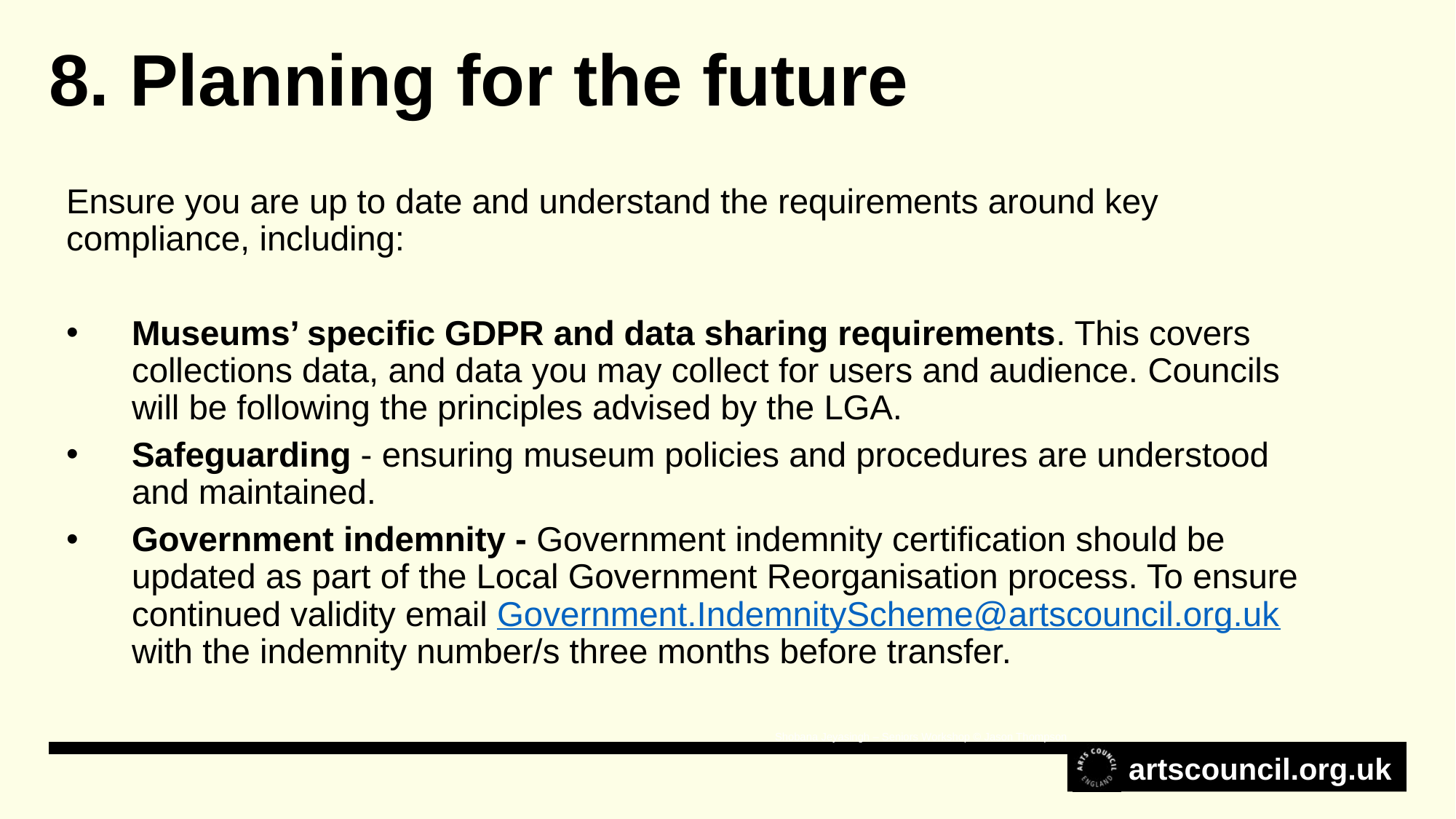

8. Planning for the future

Ensure you are up to date and understand the requirements around key compliance, including:

Museums’ specific GDPR and data sharing requirements. This covers collections data, and data you may collect for users and audience. Councils will be following the principles advised by the LGA.
Safeguarding - ensuring museum policies and procedures are understood and maintained.
Government indemnity - Government indemnity certification should be updated as part of the Local Government Reorganisation process. To ensure continued validity email Government.IndemnityScheme@artscouncil.org.uk with the indemnity number/s three months before transfer.

Shobana Jeyasingh – Seniors Workshop © Jason Thompson